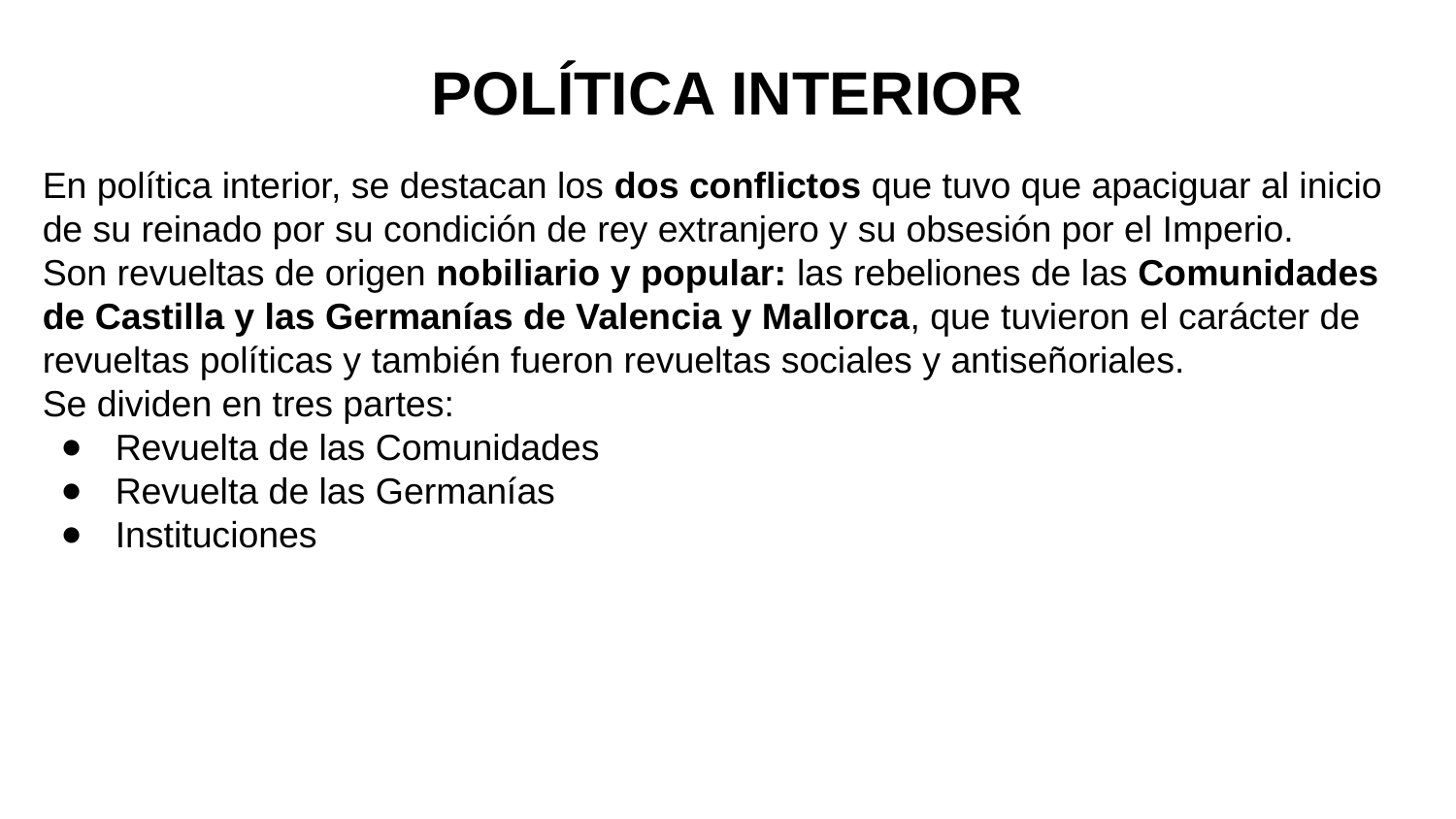

POLÍTICA INTERIOR
En política interior, se destacan los dos conflictos que tuvo que apaciguar al inicio de su reinado por su condición de rey extranjero y su obsesión por el Imperio.
Son revueltas de origen nobiliario y popular: las rebeliones de las Comunidades de Castilla y las Germanías de Valencia y Mallorca, que tuvieron el carácter de revueltas políticas y también fueron revueltas sociales y antiseñoriales.
Se dividen en tres partes:
Revuelta de las Comunidades
Revuelta de las Germanías
Instituciones